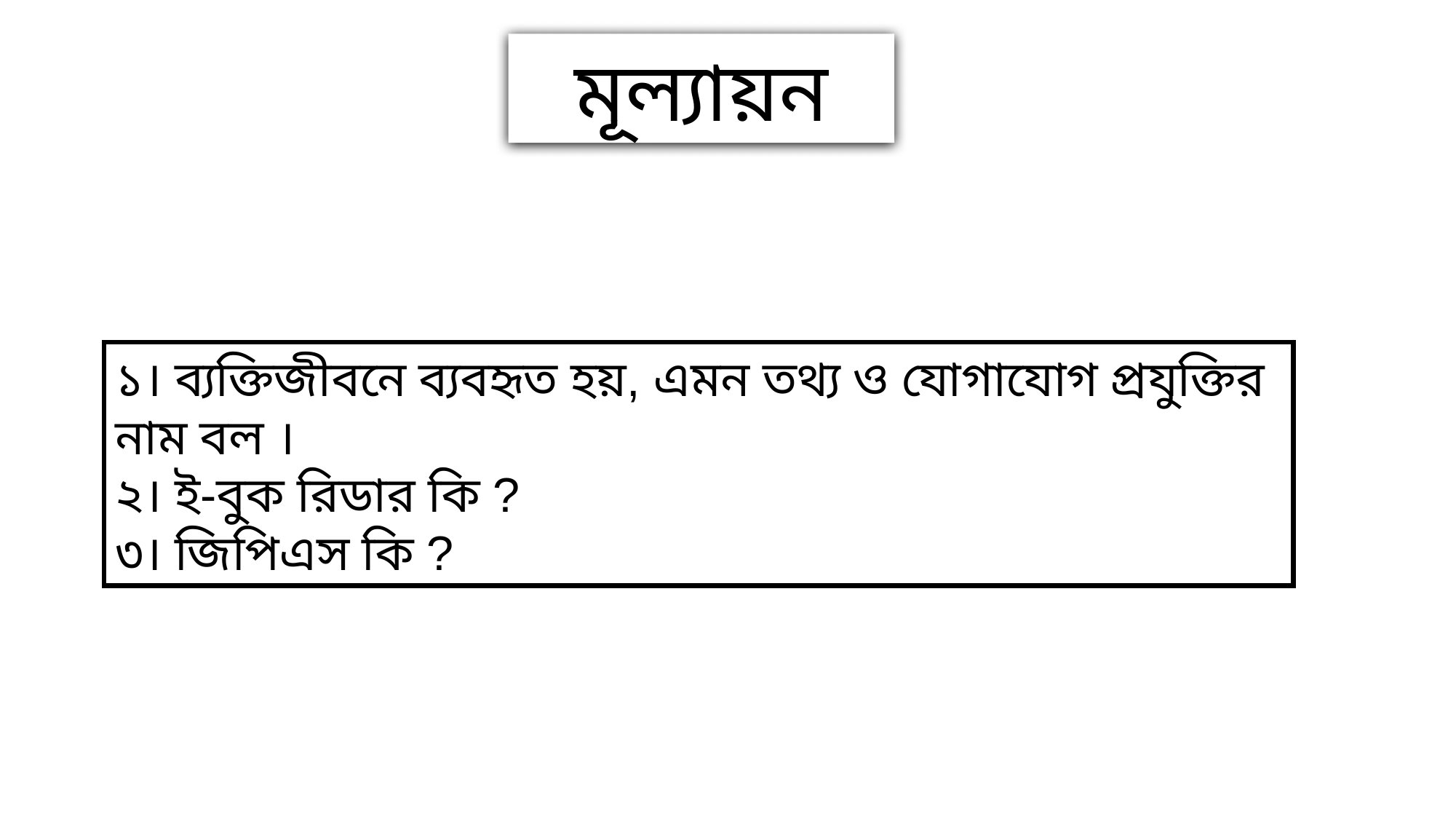

মূল্যায়ন
১। ব্যক্তিজীবনে ব্যবহৃত হয়, এমন তথ্য ও যোগাযোগ প্রযুক্তির নাম বল ।
২। ই-বুক রিডার কি ?
৩। জিপিএস কি ?